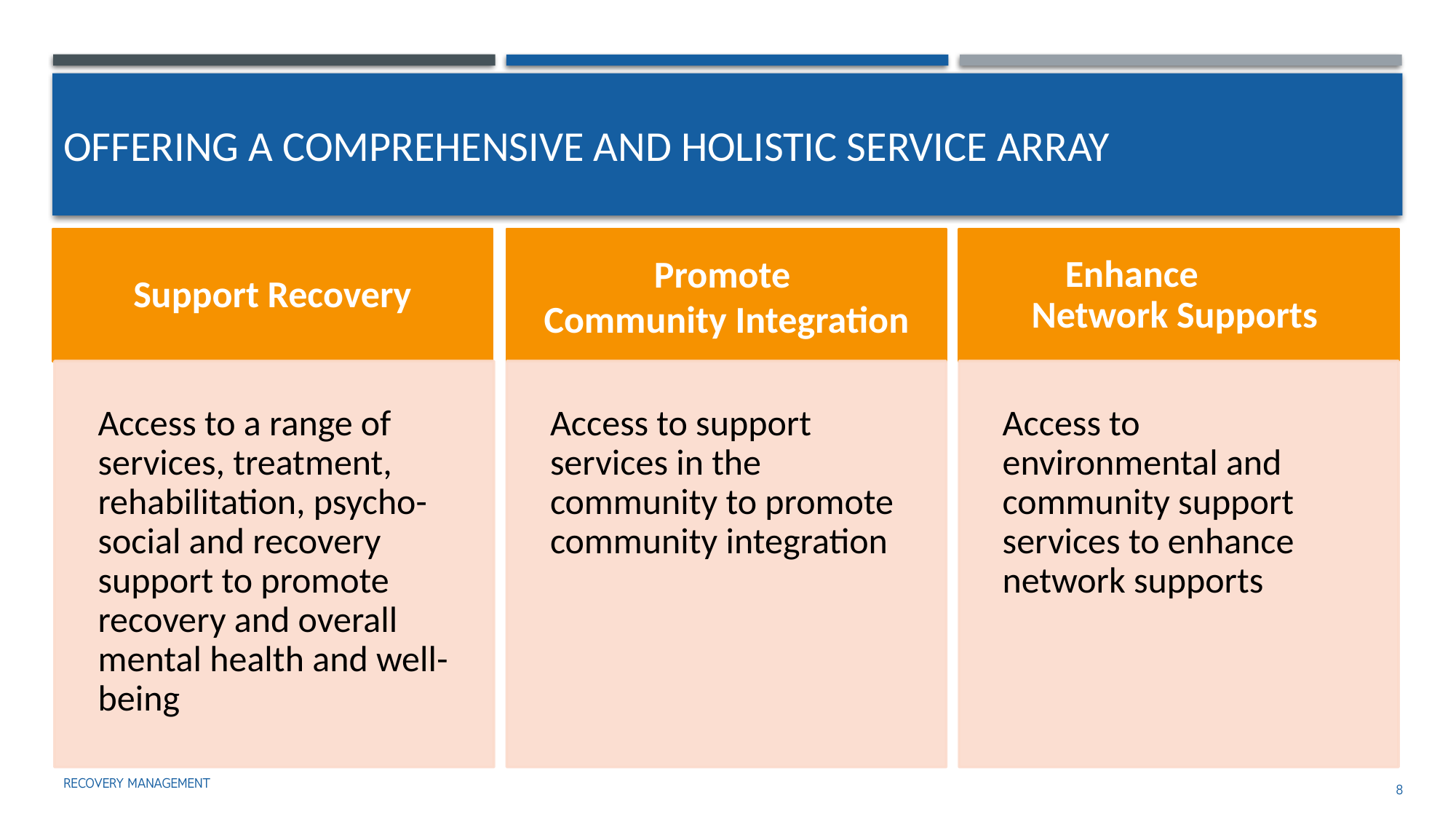

# Offering a comprehensive and holistic service array
Support Recovery
Access to a range of services, treatment, rehabilitation, psycho-social and recovery support to promote recovery and overall mental health and well-being
Promote
Community Integration
Access to support services in the community to promote community integration
Enhance            Network Supports
Access to environmental and community support services to enhance network supports
Recovery management
8